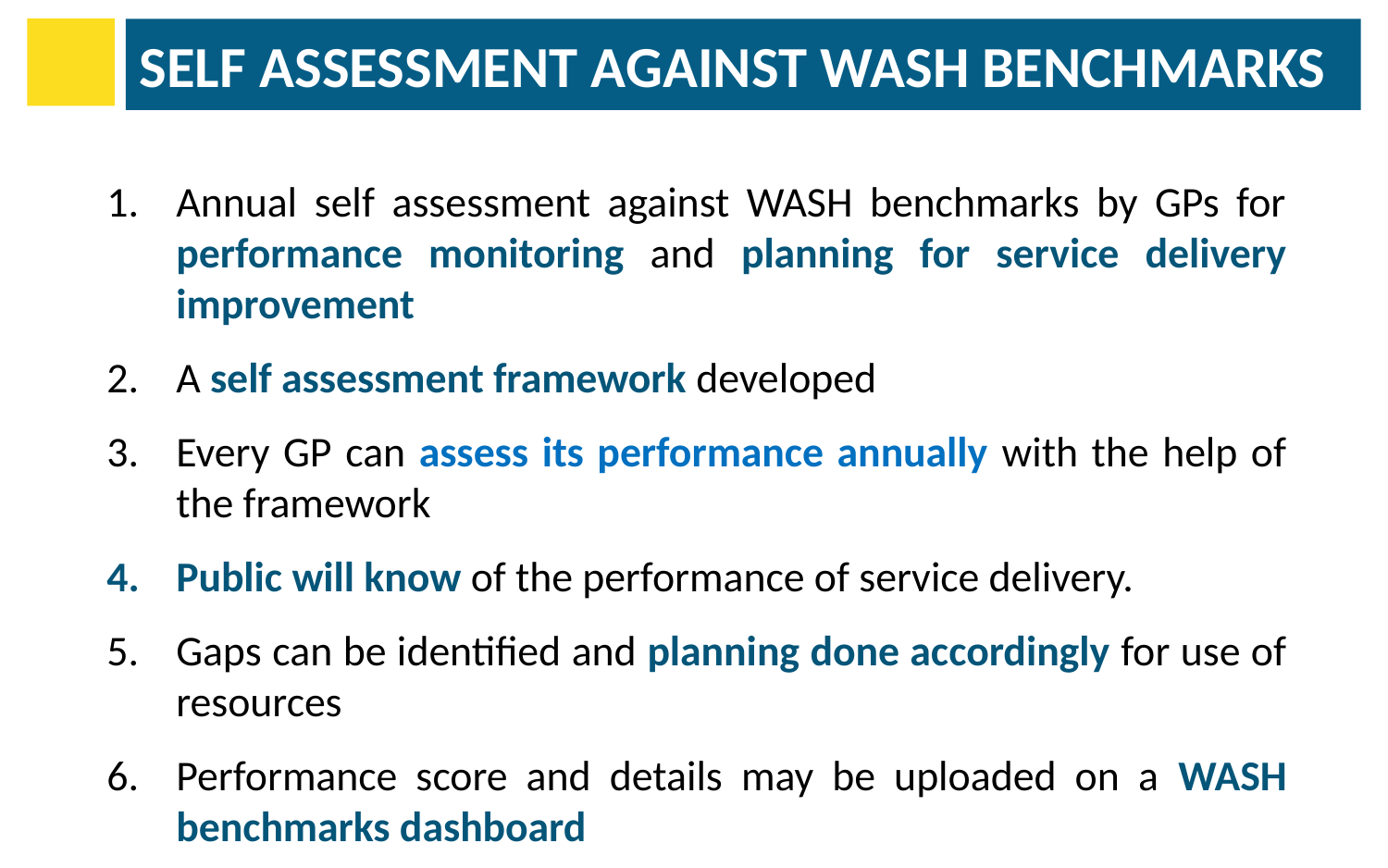

SELF ASSESSMENT AGAINST WASH BENCHMARKS
Annual self assessment against WASH benchmarks by GPs for performance monitoring and planning for service delivery improvement
A self assessment framework developed
Every GP can assess its performance annually with the help of the framework
Public will know of the performance of service delivery.
Gaps can be identified and planning done accordingly for use of resources
Performance score and details may be uploaded on a WASH benchmarks dashboard